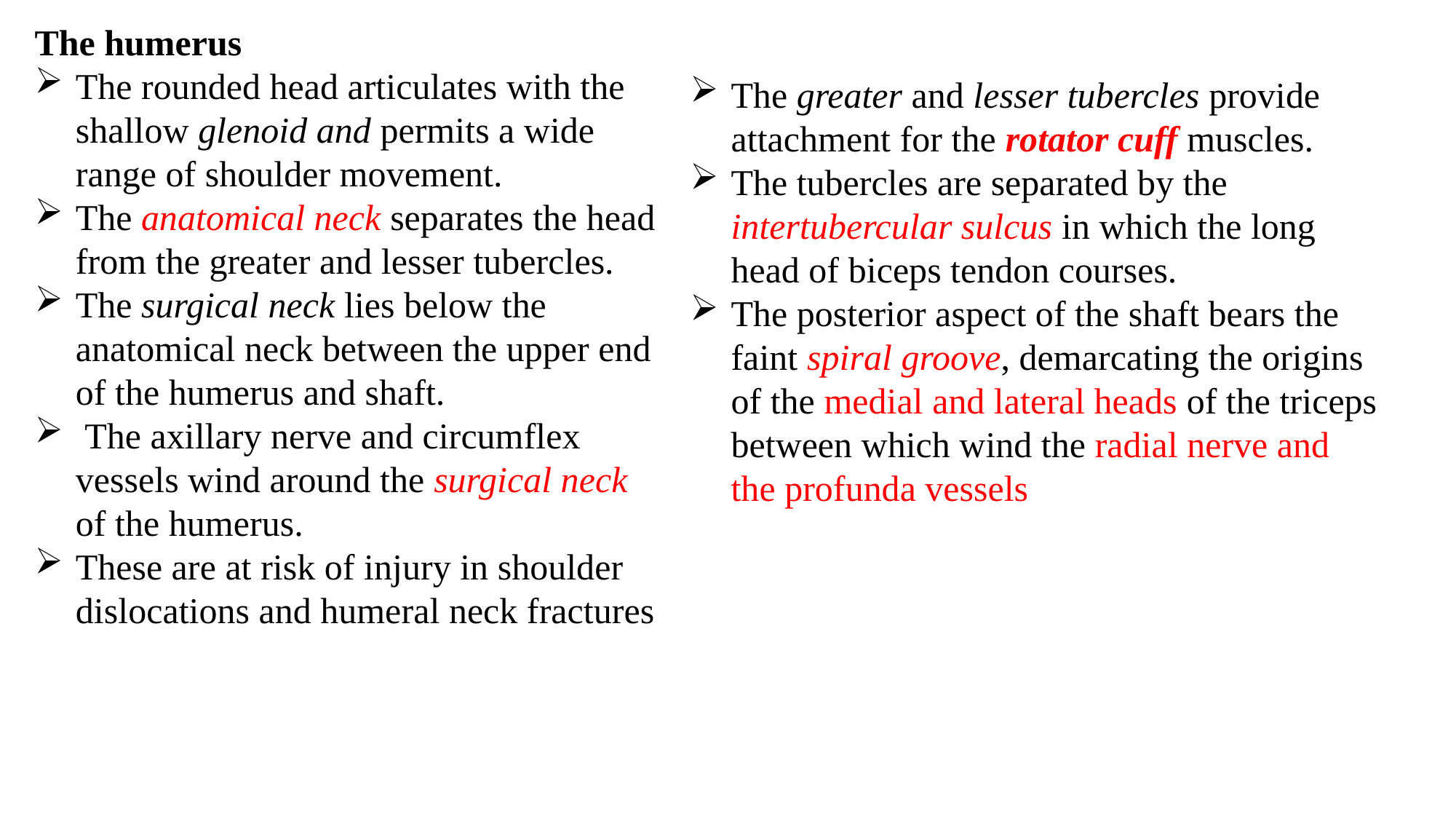

The humerus
The rounded head articulates with the shallow glenoid and permits a wide range of shoulder movement.
The anatomical neck separates the head from the greater and lesser tubercles.
The surgical neck lies below the anatomical neck between the upper end of the humerus and shaft.
 The axillary nerve and circumflex vessels wind around the surgical neck of the humerus.
These are at risk of injury in shoulder dislocations and humeral neck fractures
The greater and lesser tubercles provide attachment for the rotator cuff muscles.
The tubercles are separated by the intertubercular sulcus in which the long head of biceps tendon courses.
The posterior aspect of the shaft bears the faint spiral groove, demarcating the origins of the medial and lateral heads of the triceps between which wind the radial nerve and the profunda vessels